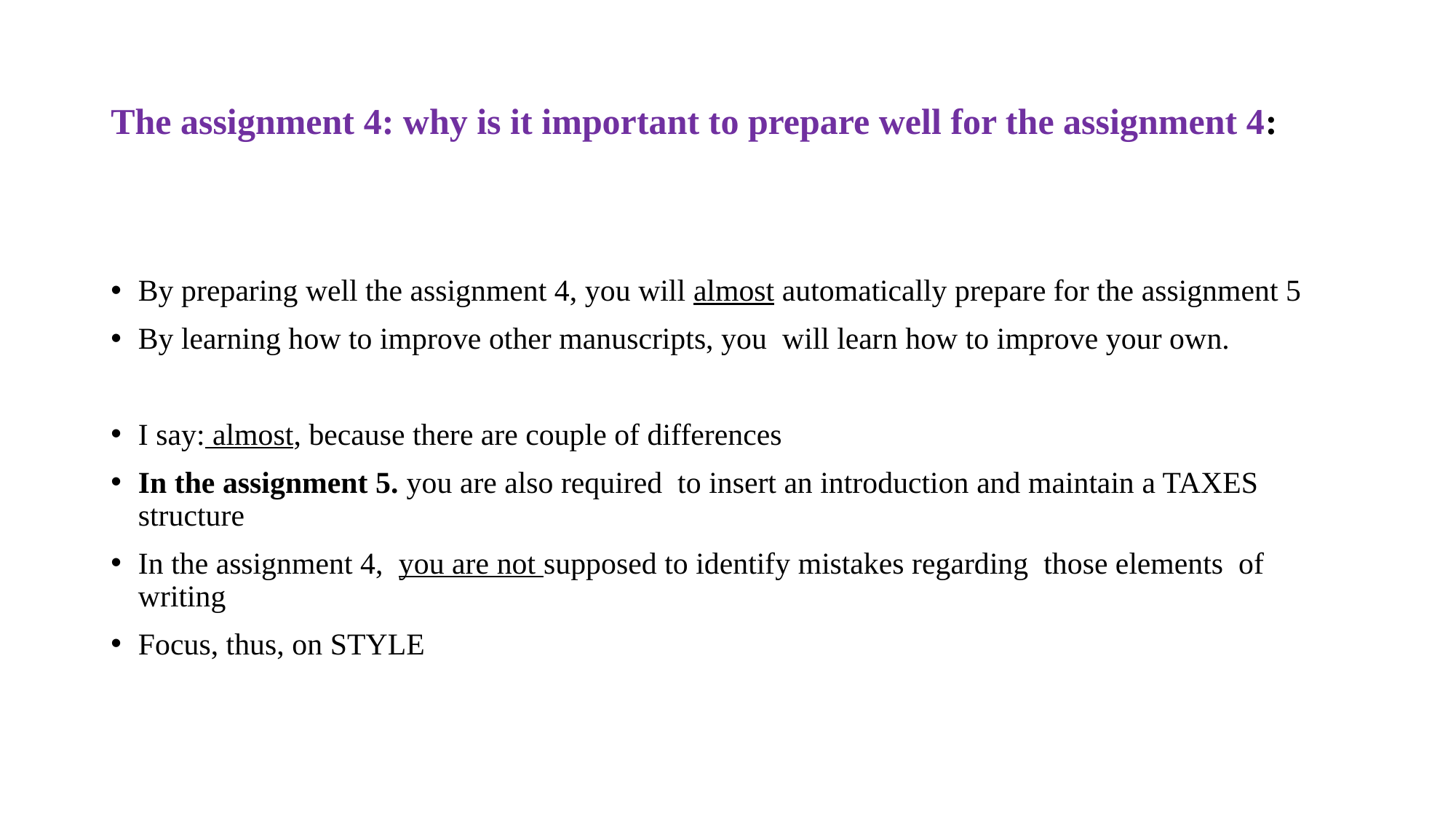

# The assignment 4: why is it important to prepare well for the assignment 4:

By preparing well the assignment 4, you will almost automatically prepare for the assignment 5
By learning how to improve other manuscripts, you  will learn how to improve your own.

I say: almost, because there are couple of differences
In the assignment 5. you are also required  to insert an introduction and maintain a TAXES structure
In the assignment 4,  you are not supposed to identify mistakes regarding  those elements  of writing
Focus, thus, on STYLE